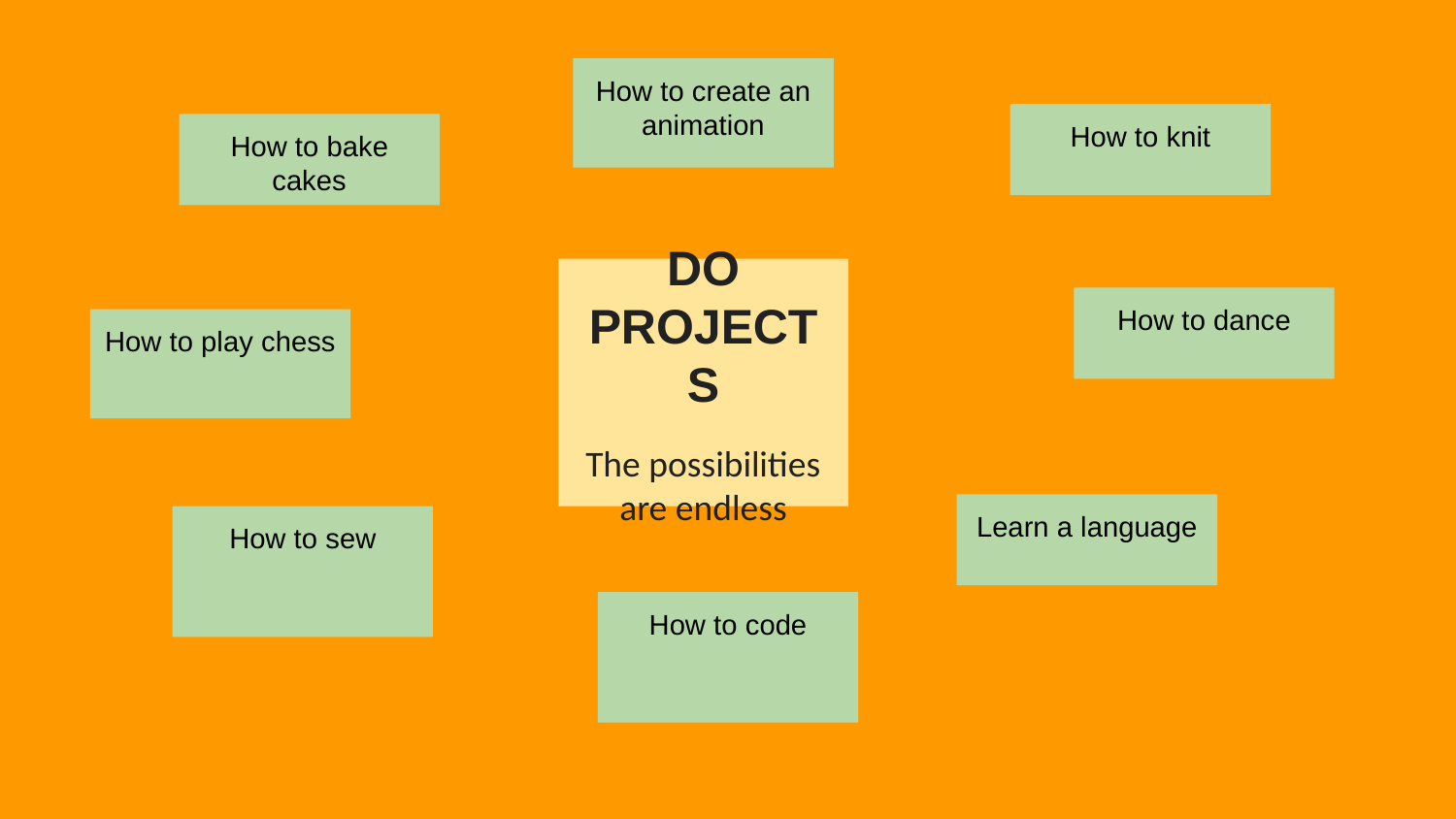

How to create an animation
How to knit
How to bake cakes
DO PROJECTS

The possibilities are endless
How to dance
How to play chess
Learn a language
How to sew
How to code